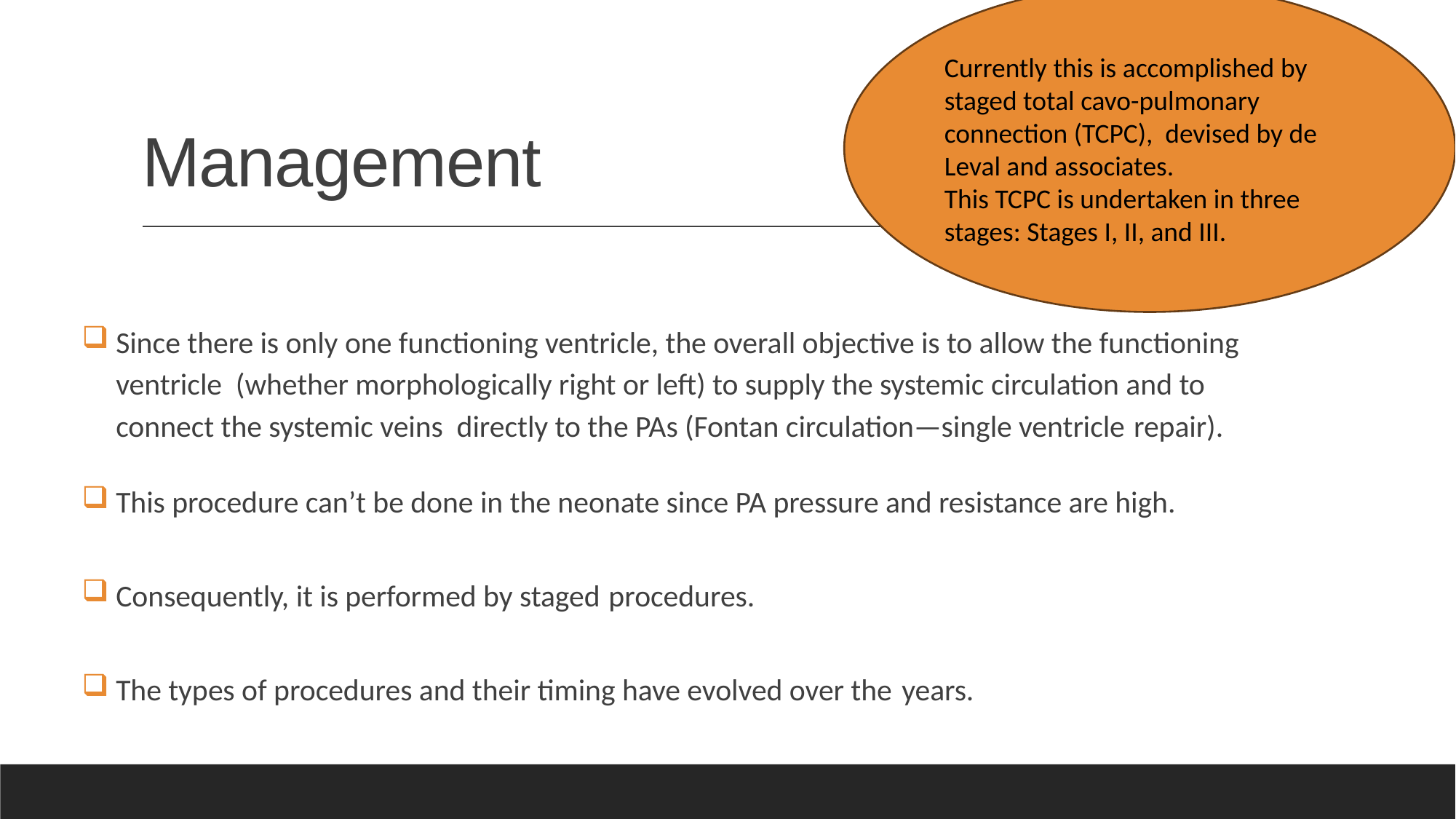

Currently this is accomplished by staged total cavo-pulmonary connection (TCPC),  devised by de Leval and associates.
This TCPC is undertaken in three stages: Stages I, II, and III.
# Management
Since there is only one functioning ventricle, the overall objective is to allow the functioning ventricle  (whether morphologically right or left) to supply the systemic circulation and to connect the systemic veins  directly to the PAs (Fontan circulation—single ventricle repair).

This procedure can’t be done in the neonate since PA pressure and resistance are high.

Consequently, it is performed by staged procedures.

The types of procedures and their timing have evolved over the years.